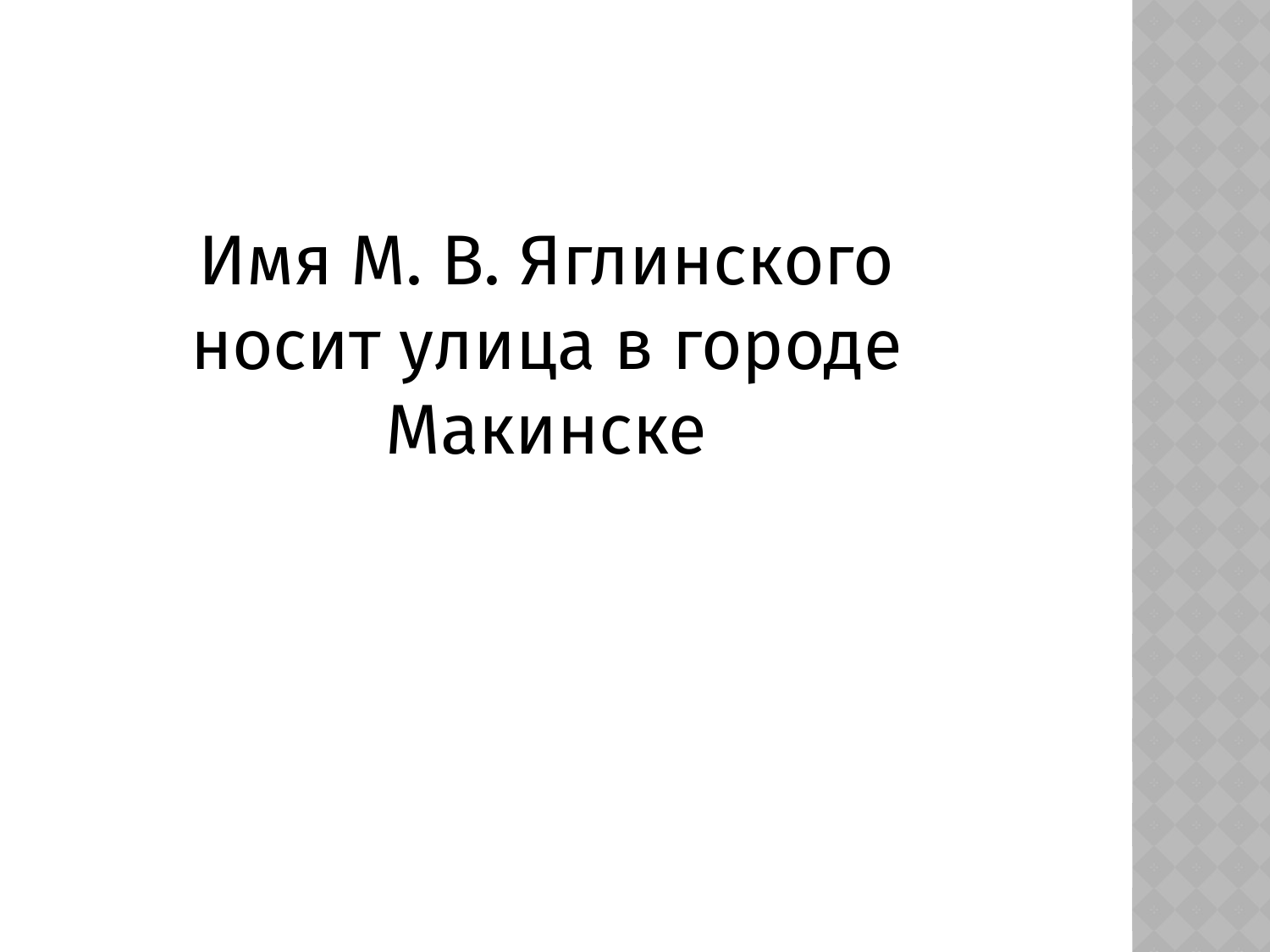

Имя М. В. Яглинского носит улица в городе Макинске